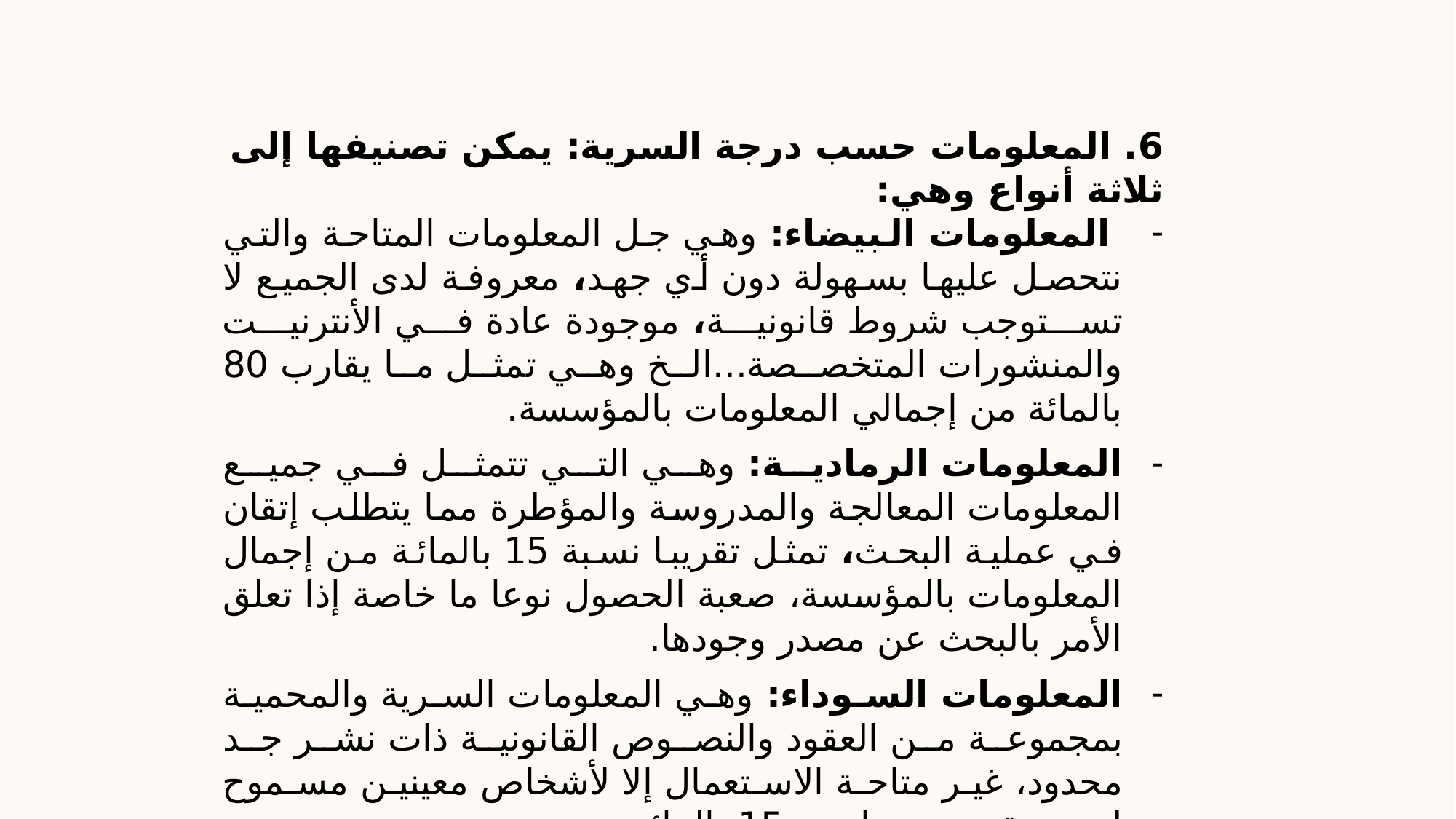

6. المعلومات حسب درجة السرية: يمكن تصنيفها إلى ثلاثة أنواع وهي:
 المعلومات البيضاء: وهي جل المعلومات المتاحة والتي نتحصل عليها بسهولة دون أي جهد، معروفة لدى الجميع لا تستوجب شروط قانونية، موجودة عادة في الأنترنيت والمنشورات المتخصصة...الخ وهي تمثل ما يقارب 80 بالمائة من إجمالي المعلومات بالمؤسسة.
المعلومات الرمادية: وهي التي تتمثل في جميع المعلومات المعالجة والمدروسة والمؤطرة مما يتطلب إتقان في عملية البحث، تمثل تقريبا نسبة 15 بالمائة من إجمال المعلومات بالمؤسسة، صعبة الحصول نوعا ما خاصة إذا تعلق الأمر بالبحث عن مصدر وجودها.
المعلومات السوداء: وهي المعلومات السرية والمحمية بمجموعة من العقود والنصوص القانونية ذات نشر جد محدود، غير متاحة الاستعمال إلا لأشخاص معينين مسموح لهم، وتقدر نسبتها بــــ 15 بالمائة.